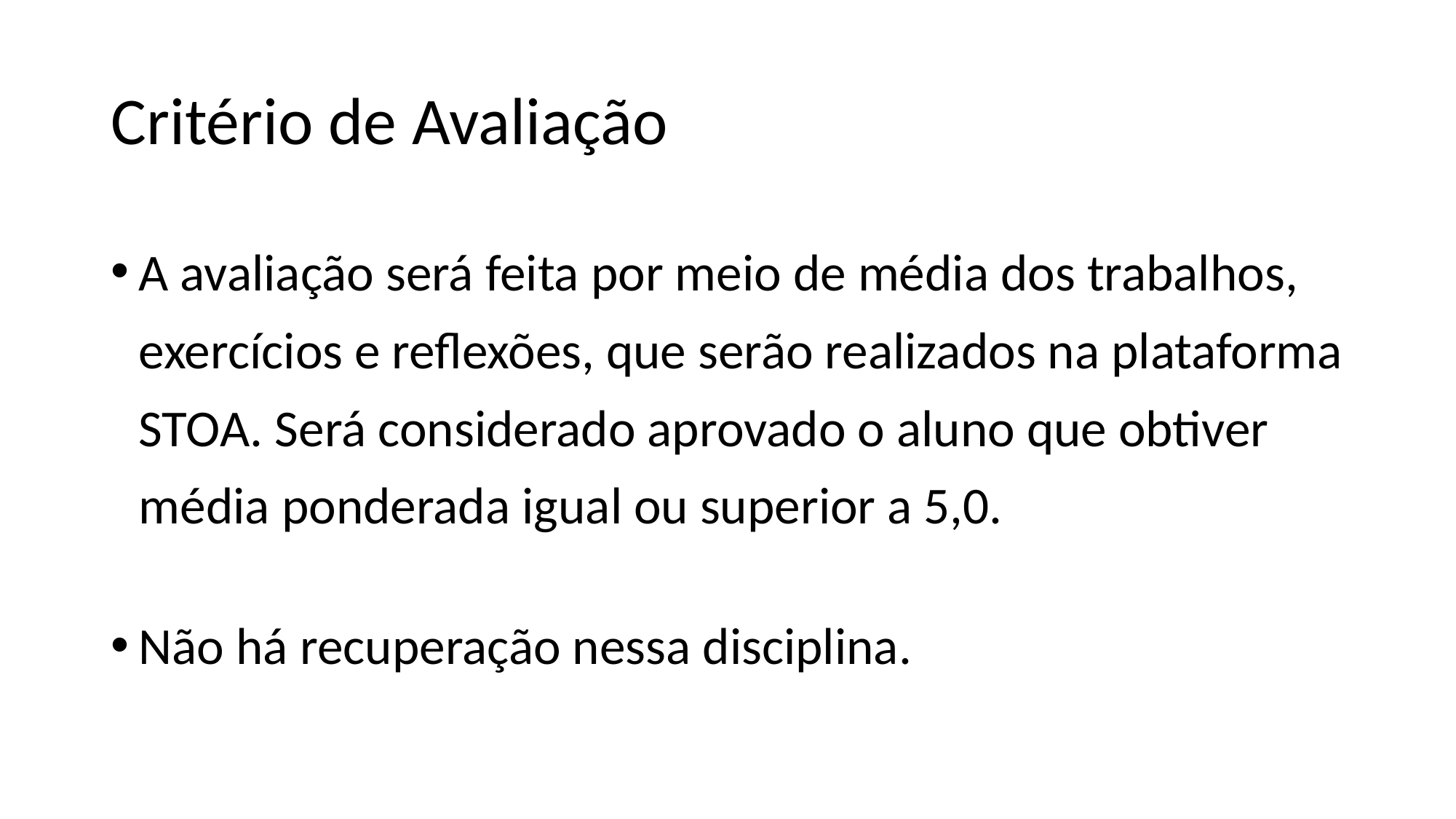

# Critério de Avaliação
A avaliação será feita por meio de média dos trabalhos, exercícios e reflexões, que serão realizados na plataforma STOA. Será considerado aprovado o aluno que obtiver média ponderada igual ou superior a 5,0.

Não há recuperação nessa disciplina.